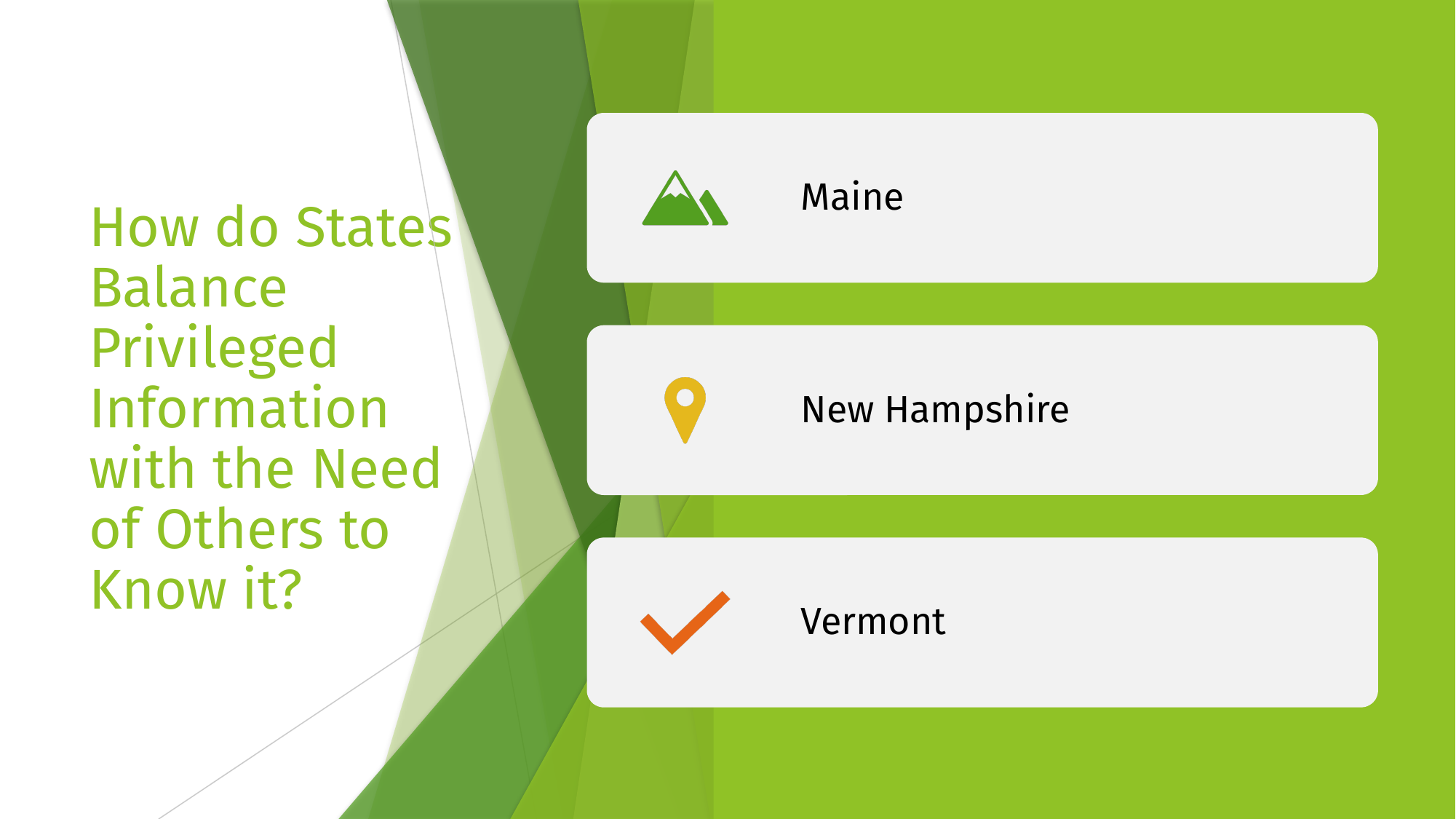

Maine
New Hampshire
Vermont
# How do States Balance Privileged Information with the Need of Others to Know it?